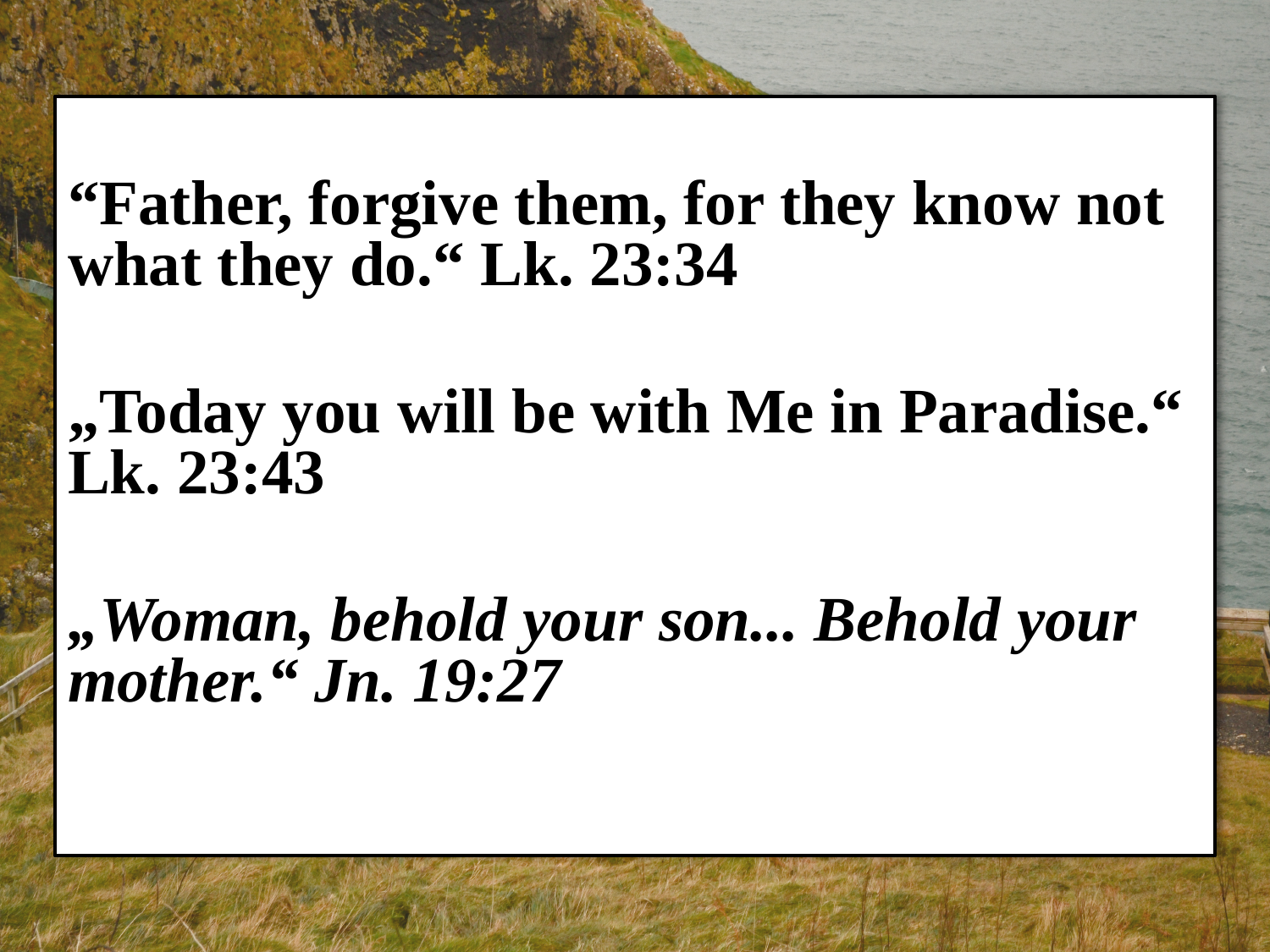

“Father, forgive them, for they know not what they do.“ Lk. 23:34

„Today you will be with Me in Paradise.“ Lk. 23:43

„Woman, behold your son... Behold your mother.“ Jn. 19:27